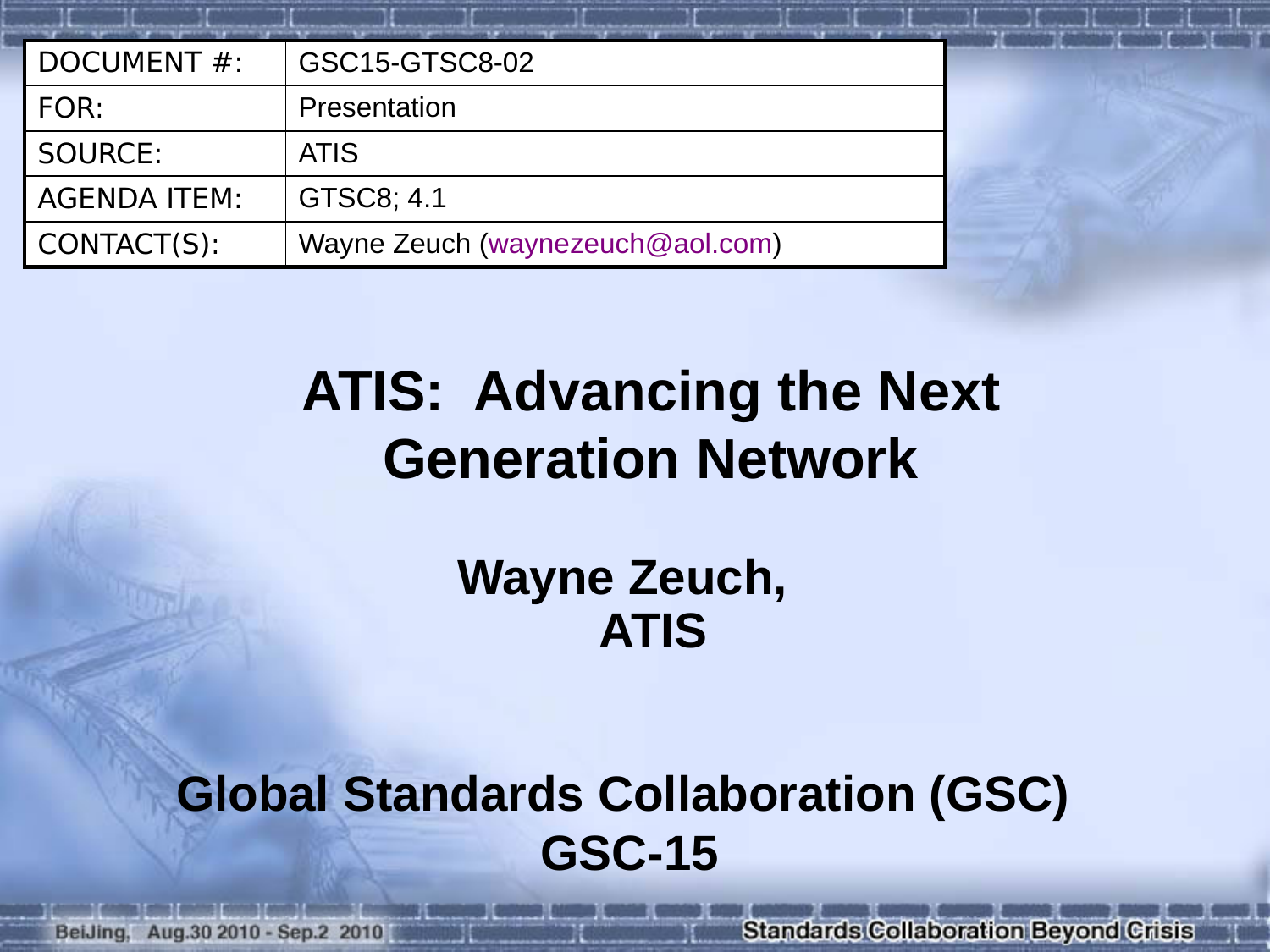

| DOCUMENT #: | GSC15-GTSC8-02 |
| --- | --- |
| FOR: | Presentation |
| SOURCE: | ATIS |
| AGENDA ITEM: | GTSC8; 4.1 |
| CONTACT(S): | Wayne Zeuch (waynezeuch@aol.com) |
ATIS:  Advancing the Next Generation Network
Wayne Zeuch,
ATIS
Global Standards Collaboration (GSC)  GSC-15